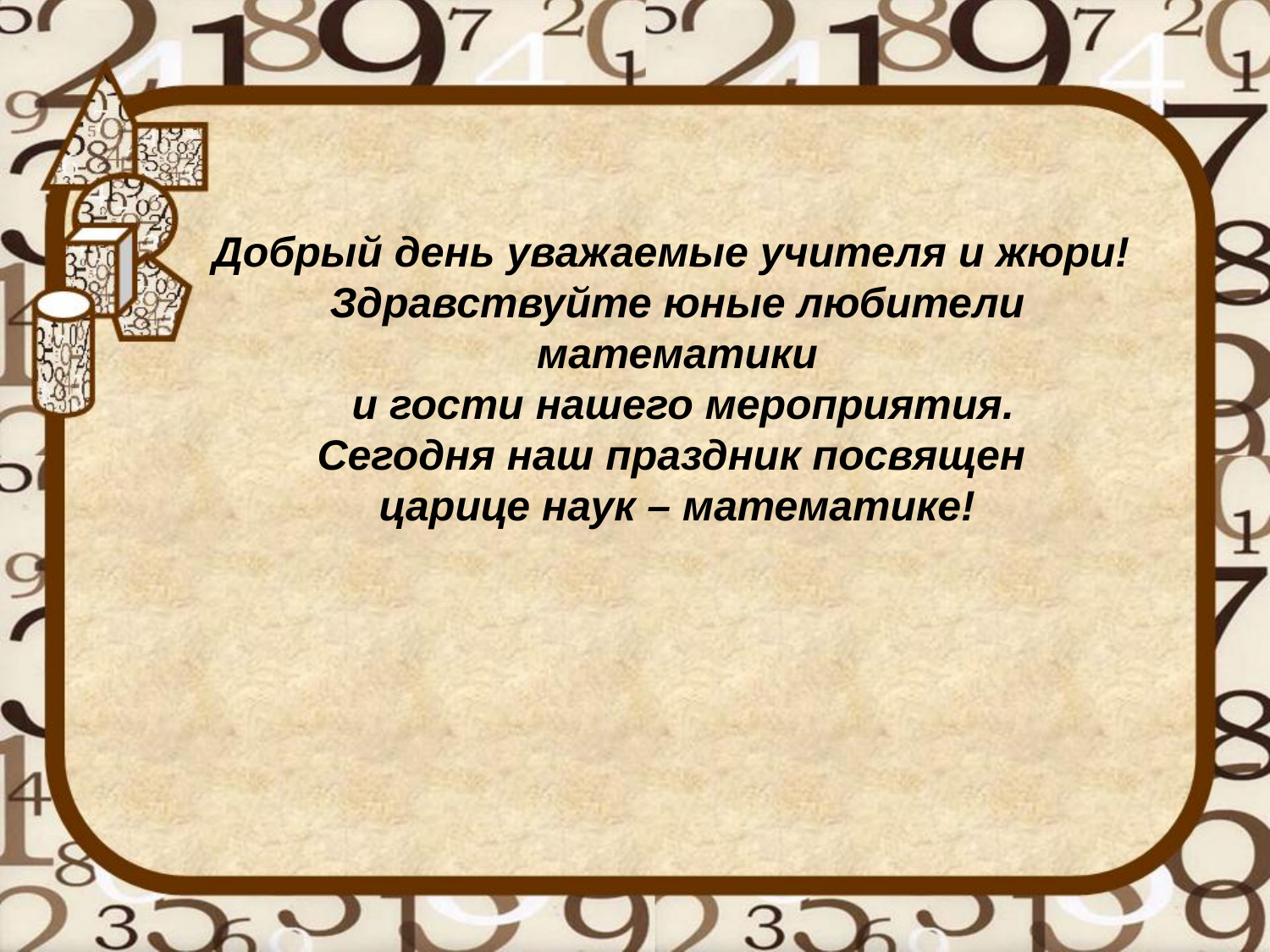

Добрый день уважаемые учителя и жюри!
Здравствуйте юные любители математики
  и гости нашего мероприятия.
Сегодня наш праздник посвящен
царице наук – математике!